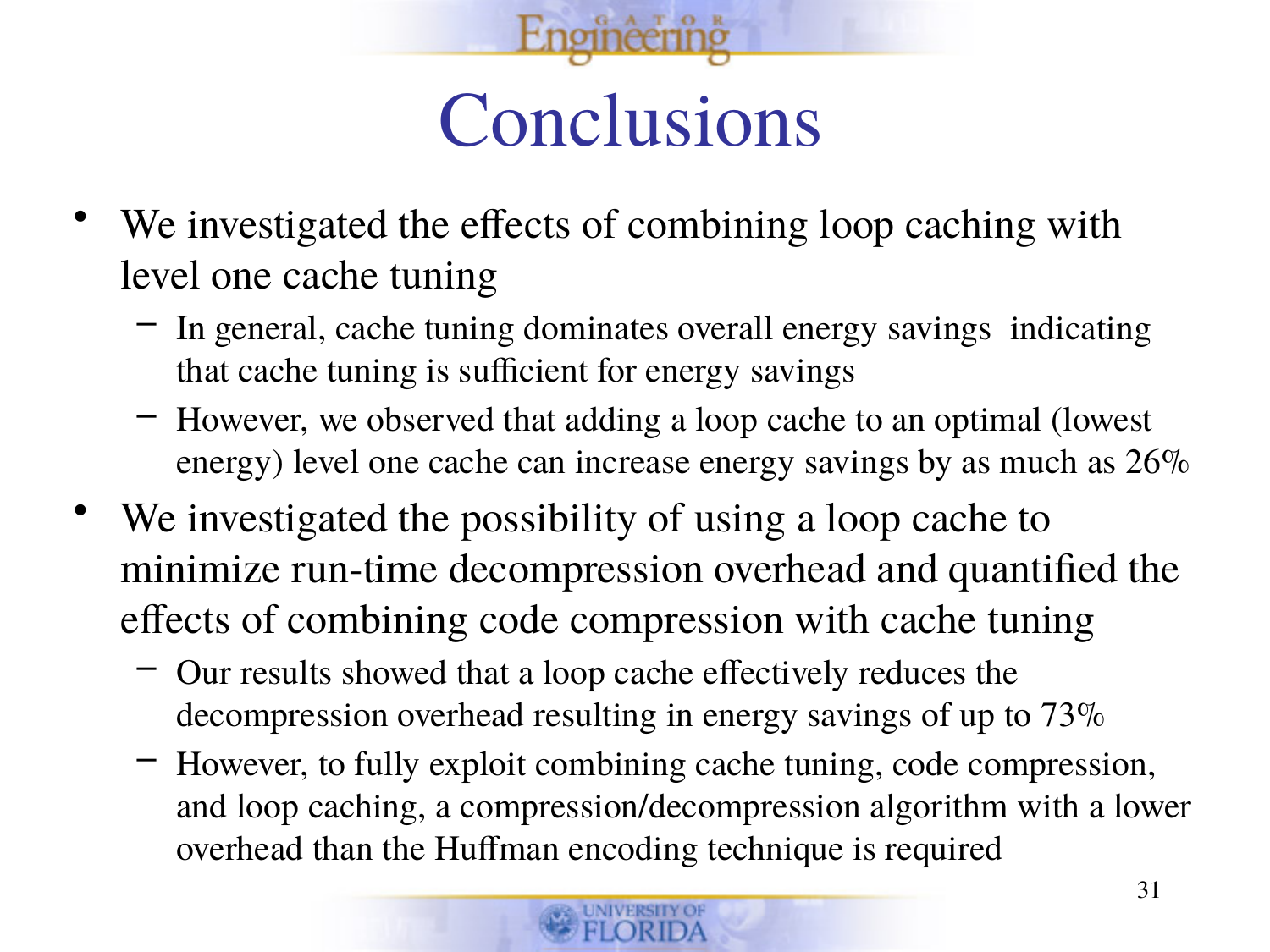

# Conclusions
We investigated the effects of combining loop caching with level one cache tuning
In general, cache tuning dominates overall energy savings  indicating that cache tuning is sufficient for energy savings
However, we observed that adding a loop cache to an optimal (lowest energy) level one cache can increase energy savings by as much as 26%
We investigated the possibility of using a loop cache to minimize run-time decompression overhead and quantified the effects of combining code compression with cache tuning
Our results showed that a loop cache effectively reduces the decompression overhead resulting in energy savings of up to 73%
However, to fully exploit combining cache tuning, code compression, and loop caching, a compression/decompression algorithm with a lower overhead than the Huffman encoding technique is required
31